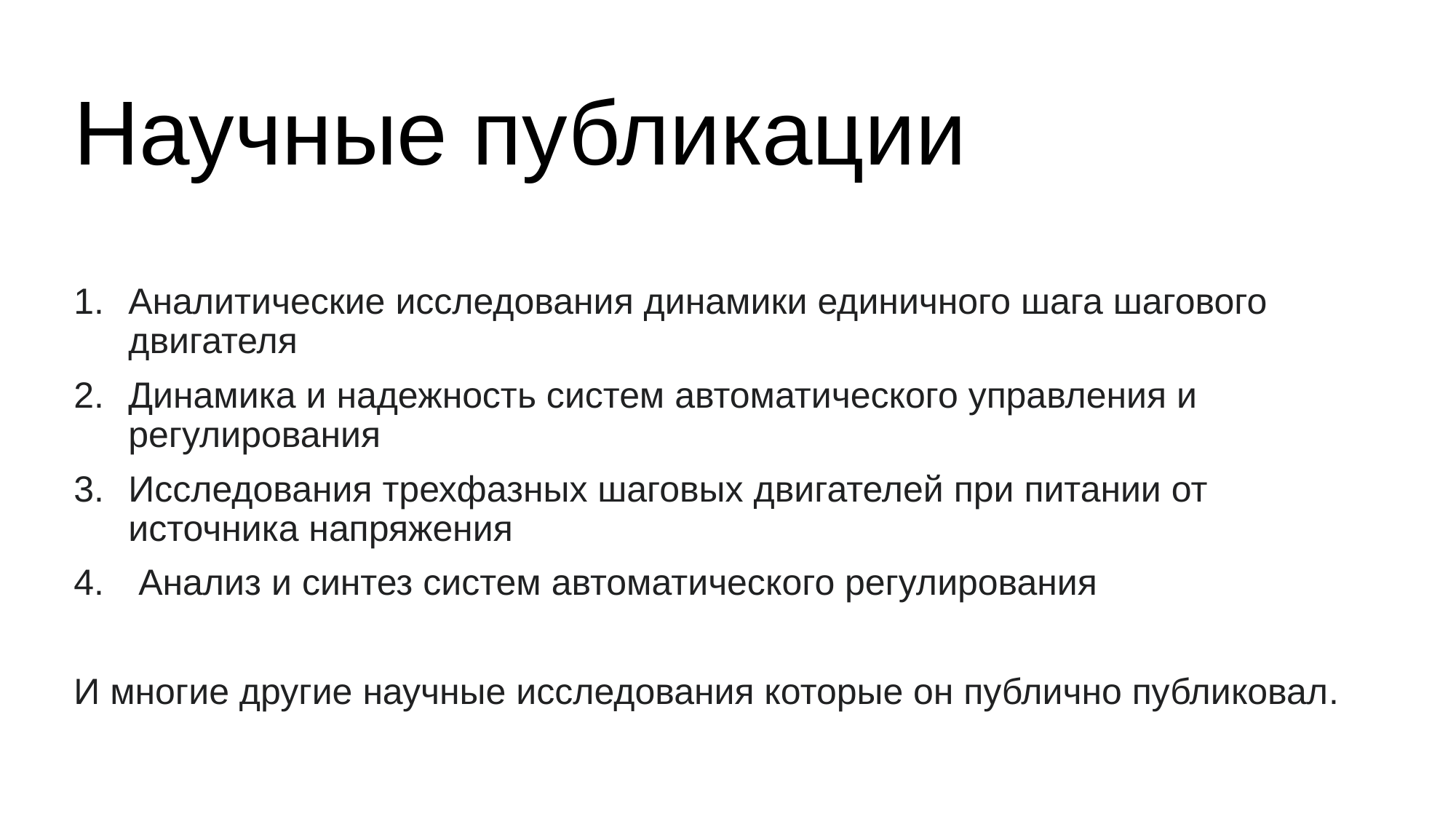

# Научные публикации
Аналитические исследования динамики единичного шага шагового двигателя
Динамика и надежность систем автоматического управления и регулирования
Исследования трехфазных шаговых двигателей при питании от источника напряжения
 Анализ и синтез систем автоматического регулирования

И многие другие научные исследования которые он публично публиковал.